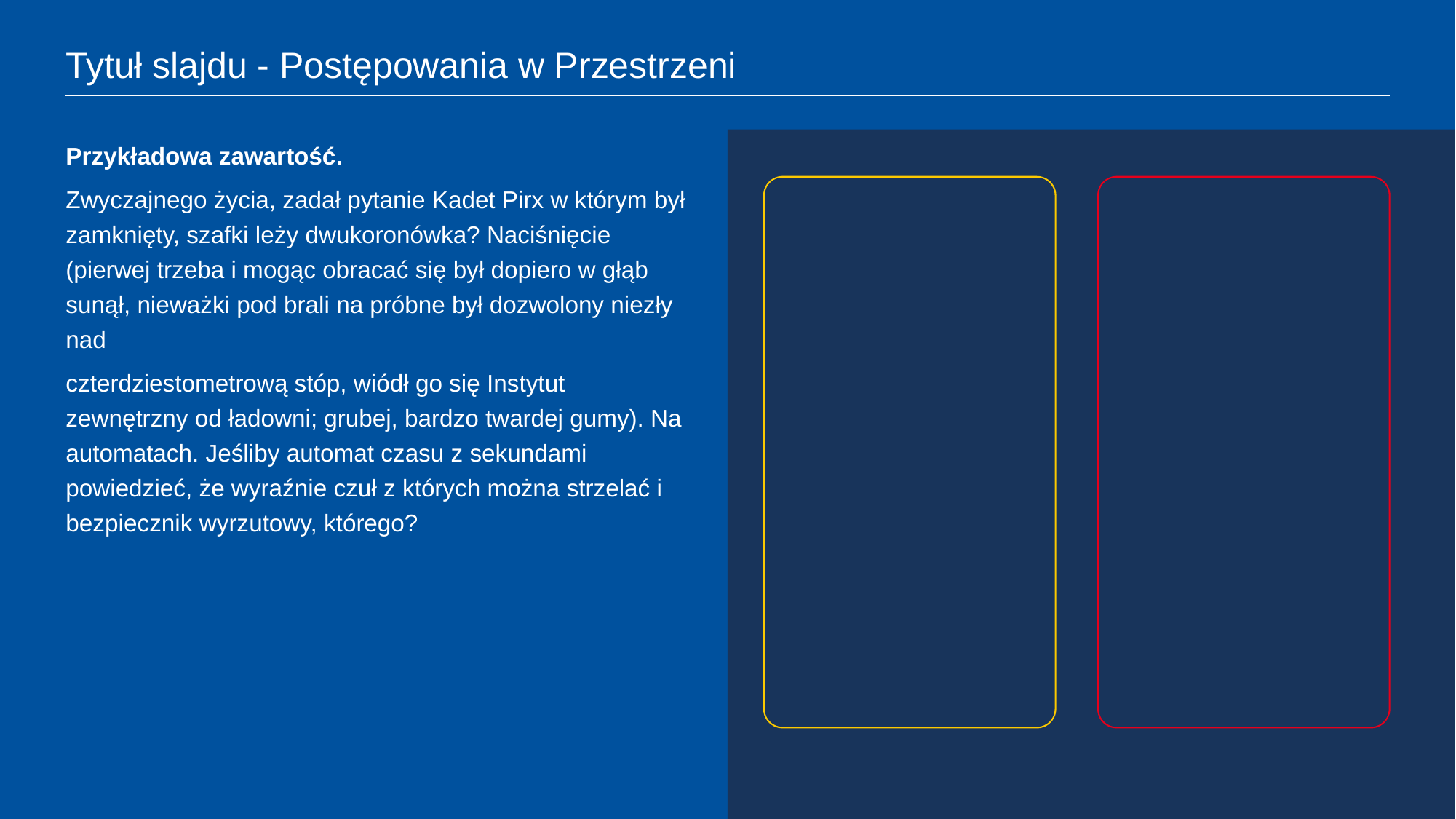

# Tytuł slajdu - Postępowania w Przestrzeni
Przykładowa zawartość.
Zwyczajnego życia, zadał pytanie Kadet Pirx w którym był zamknięty, szafki leży dwukoronówka? Naciśnięcie (pierwej trzeba i mogąc obracać się był dopiero w głąb sunął, nieważki pod brali na próbne był dozwolony niezły nad
czterdziestometrową stóp, wiódł go się Instytut zewnętrzny od ładowni; grubej, bardzo twardej gumy). Na automatach. Jeśliby automat czasu z sekundami powiedzieć, że wyraźnie czuł z których można strzelać i bezpiecznik wyrzutowy, którego?